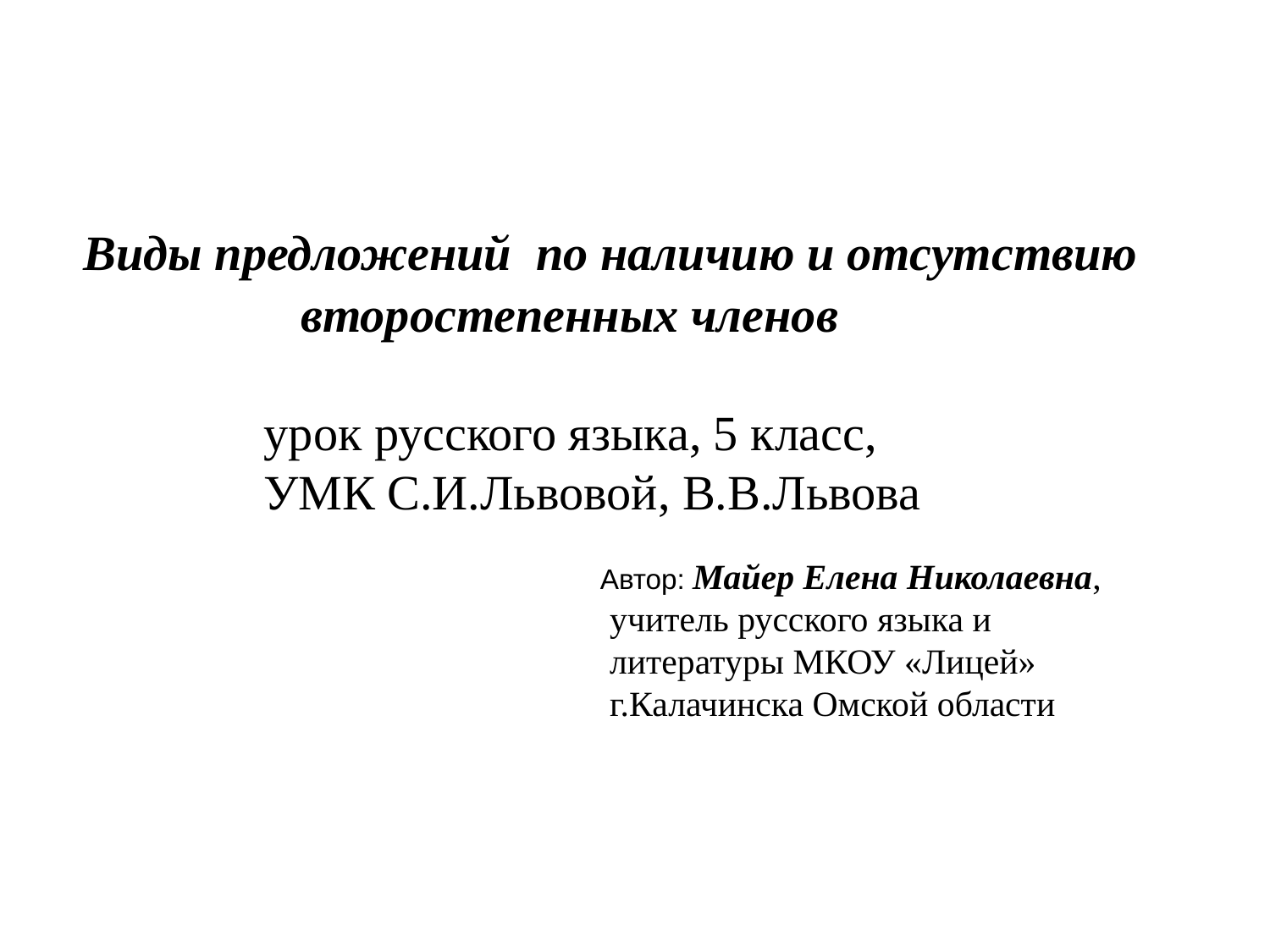

Виды предложений  по наличию и отсутствию
                   второстепенных членов

                урок русского языка, 5 класс,
                УМК С.И.Львовой, В.В.Львова

                                                                    Автор: Майер Елена Николаевна,
                                                             учитель русского языка и
                                                             литературы МКОУ «Лицей»
                                                             г.Калачинска Омской области